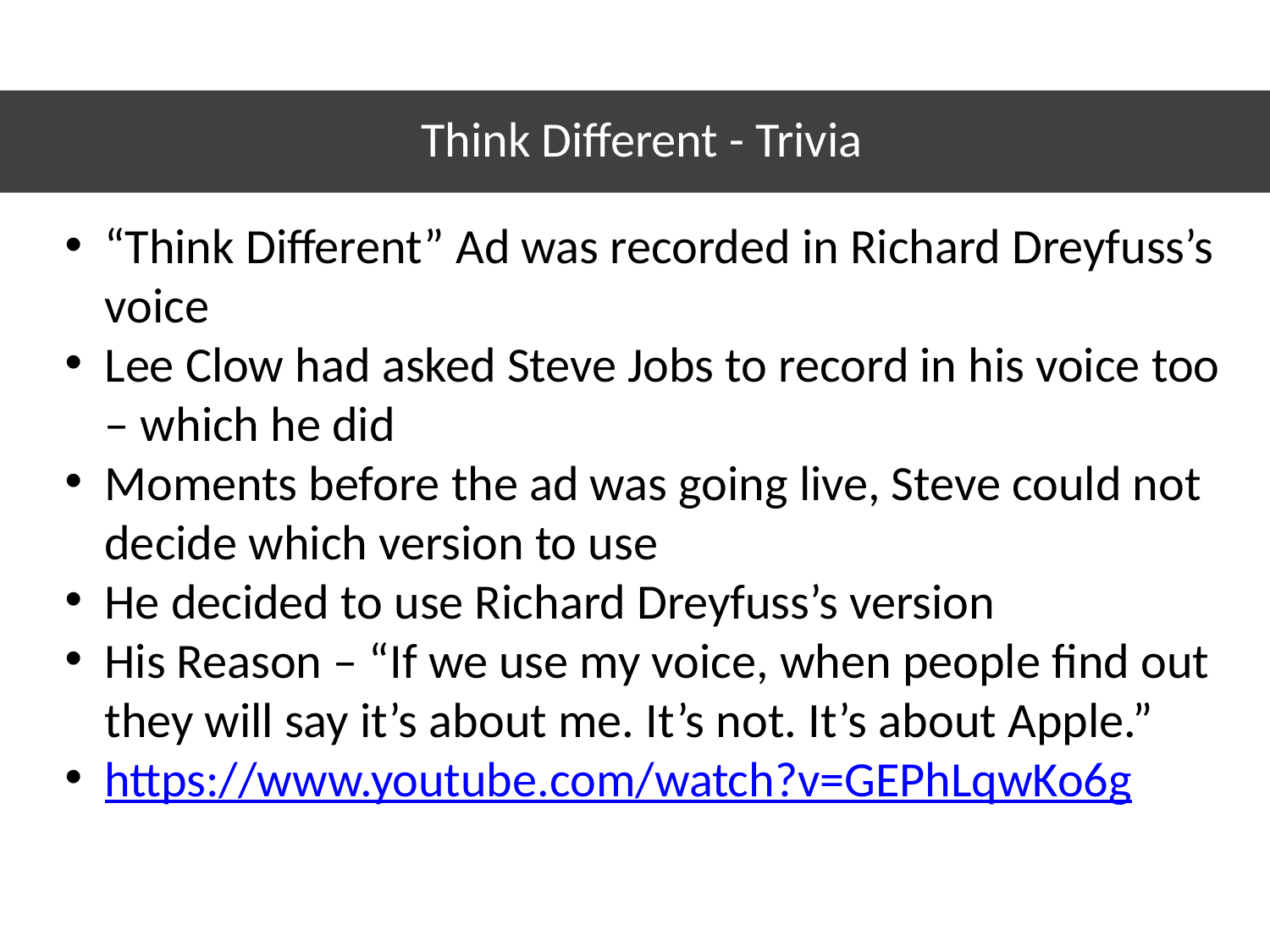

# Think Different - Trivia

“Think Different” Ad was recorded in Richard Dreyfuss’s voice
Lee Clow had asked Steve Jobs to record in his voice too – which he did
Moments before the ad was going live, Steve could not decide which version to use
He decided to use Richard Dreyfuss’s version
His Reason – “If we use my voice, when people find out they will say it’s about me. It’s not. It’s about Apple.”
https://www.youtube.com/watch?v=GEPhLqwKo6g